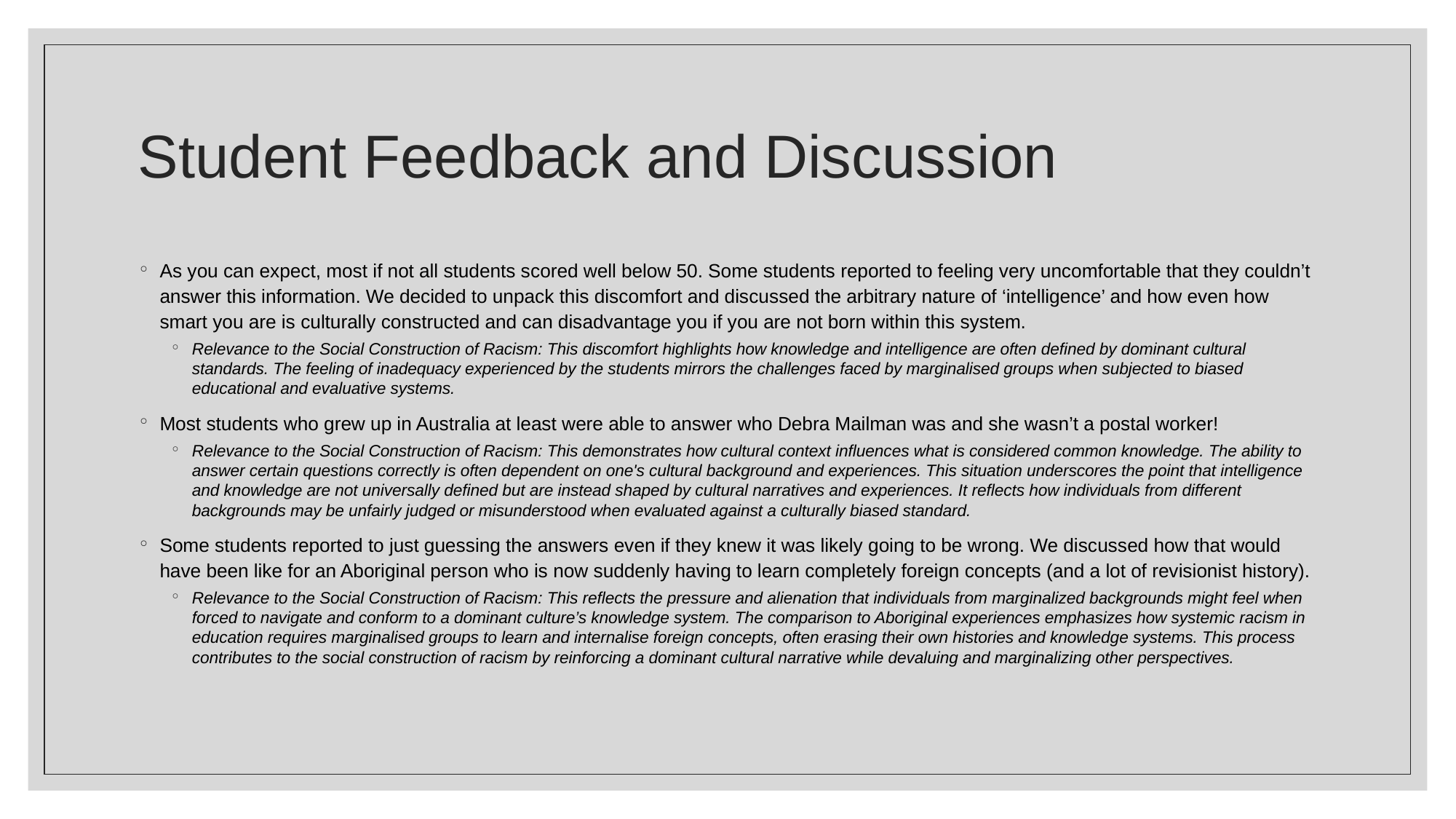

# Student Feedback and Discussion
As you can expect, most if not all students scored well below 50. Some students reported to feeling very uncomfortable that they couldn’t answer this information. We decided to unpack this discomfort and discussed the arbitrary nature of ‘intelligence’ and how even how smart you are is culturally constructed and can disadvantage you if you are not born within this system.
Relevance to the Social Construction of Racism: This discomfort highlights how knowledge and intelligence are often defined by dominant cultural standards. The feeling of inadequacy experienced by the students mirrors the challenges faced by marginalised groups when subjected to biased educational and evaluative systems.
Most students who grew up in Australia at least were able to answer who Debra Mailman was and she wasn’t a postal worker!
Relevance to the Social Construction of Racism: This demonstrates how cultural context influences what is considered common knowledge. The ability to answer certain questions correctly is often dependent on one's cultural background and experiences. This situation underscores the point that intelligence and knowledge are not universally defined but are instead shaped by cultural narratives and experiences. It reflects how individuals from different backgrounds may be unfairly judged or misunderstood when evaluated against a culturally biased standard.
Some students reported to just guessing the answers even if they knew it was likely going to be wrong. We discussed how that would have been like for an Aboriginal person who is now suddenly having to learn completely foreign concepts (and a lot of revisionist history).
Relevance to the Social Construction of Racism: This reflects the pressure and alienation that individuals from marginalized backgrounds might feel when forced to navigate and conform to a dominant culture’s knowledge system. The comparison to Aboriginal experiences emphasizes how systemic racism in education requires marginalised groups to learn and internalise foreign concepts, often erasing their own histories and knowledge systems. This process contributes to the social construction of racism by reinforcing a dominant cultural narrative while devaluing and marginalizing other perspectives.